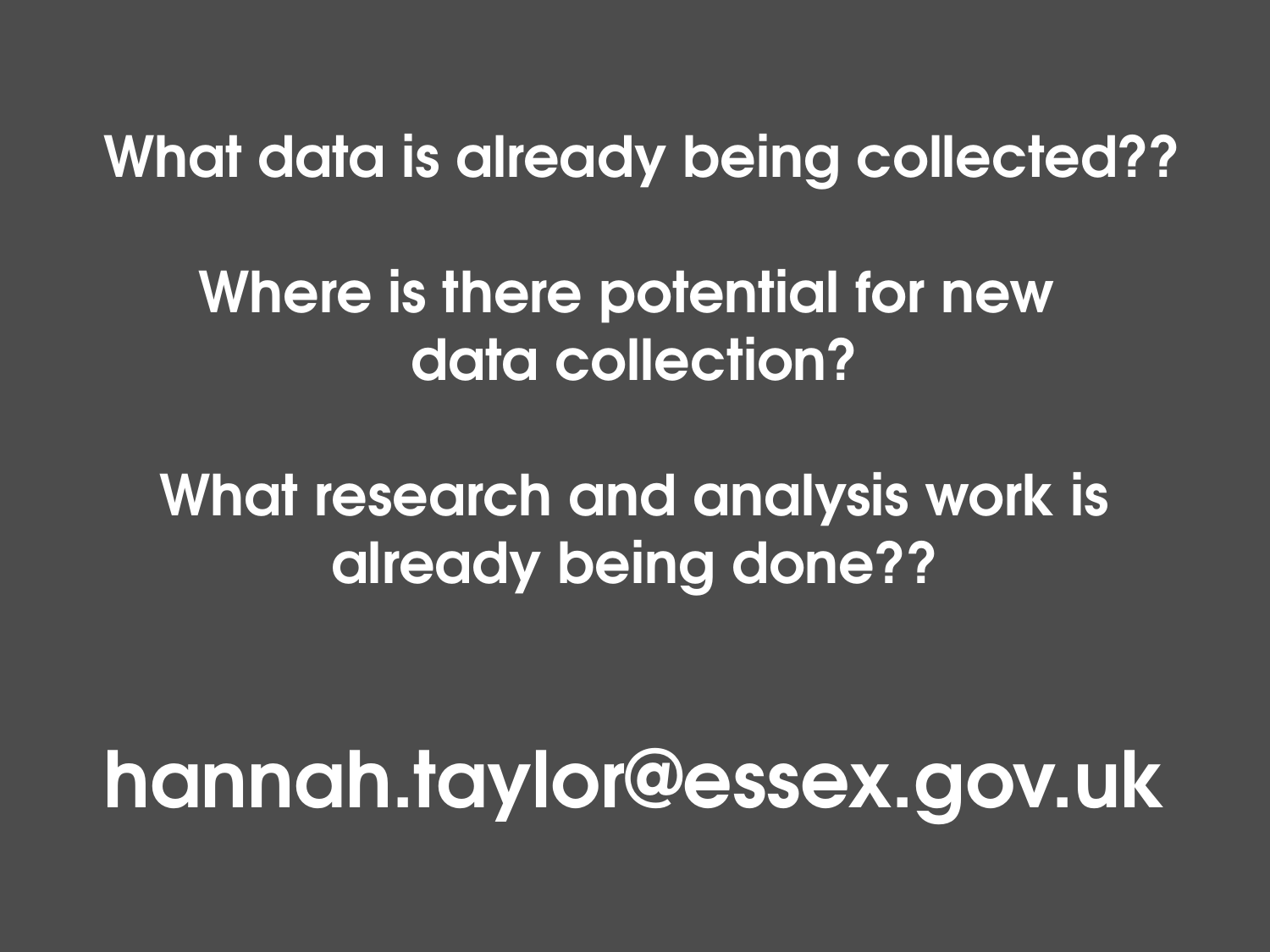

What data is already being collected??

Where is there potential for new
data collection?

What research and analysis work is already being done??

hannah.taylor@essex.gov.uk